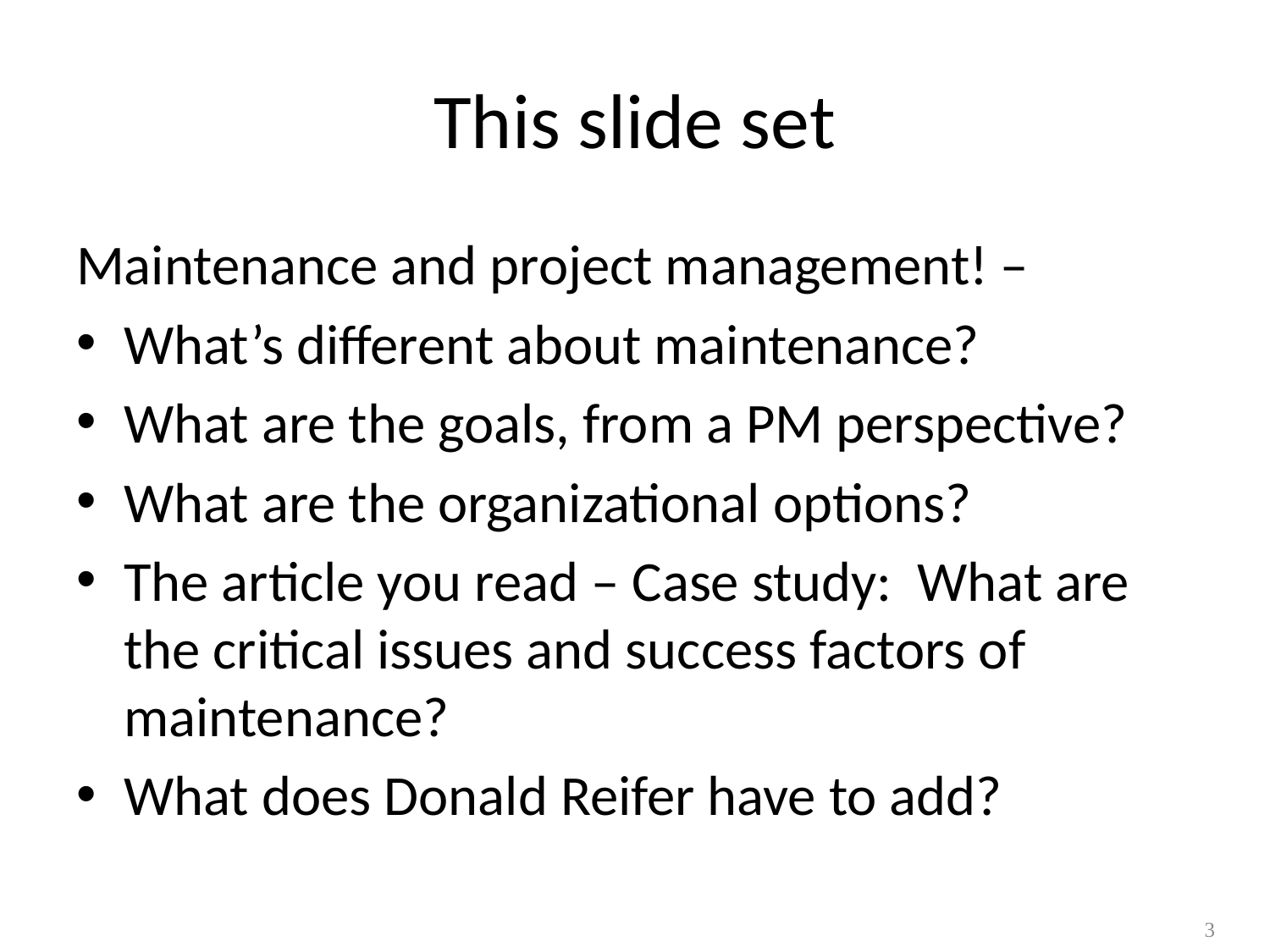

# This slide set
Maintenance and project management! –
What’s different about maintenance?
What are the goals, from a PM perspective?
What are the organizational options?
The article you read – Case study:  What are the critical issues and success factors of maintenance?
What does Donald Reifer have to add?